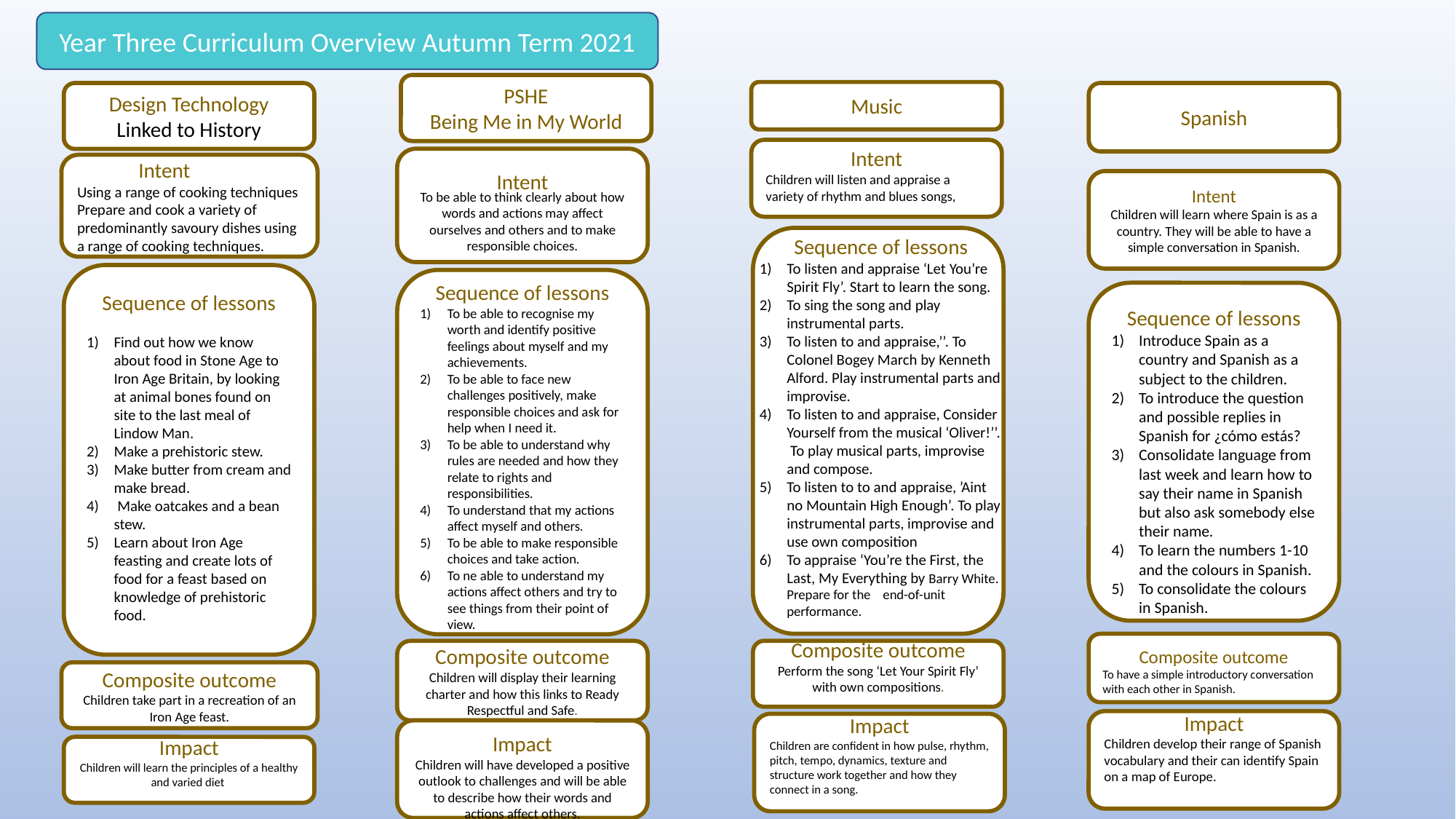

Year Three Curriculum Overview Autumn Term 2021
PSHE
Being Me in My World
Intent

To be able to think clearly about how words and actions may affect ourselves and others and to make responsible choices.

Sequence of lessons
To be able to recognise my worth and identify positive feelings about myself and my achievements.
To be able to face new challenges positively, make responsible choices and ask for help when I need it.
To be able to understand why rules are needed and how they relate to rights and responsibilities.
To understand that my actions affect myself and others.
To be able to make responsible choices and take action.
To ne able to understand my actions affect others and try to see things from their point of view.

Composite outcome
Children will display their learning charter and how this links to Ready Respectful and Safe.
Impact
Children will have developed a positive outlook to challenges and will be able to describe how their words and actions affect others.
Music

Intent
Children will listen and appraise a variety of rhythm and blues songs,

Composite outcome
Perform the song ‘Let Your Spirit Fly’ with own compositions.

Impact
Children are confident in how pulse, rhythm, pitch, tempo, dynamics, texture and structure work together and how they connect in a song.

Design Technology
Linked to History
             Intent
Using a range of cooking techniques Prepare and cook a variety of predominantly savoury dishes using a range of cooking techniques.

Sequence of lessons

Find out how we know about food in Stone Age to Iron Age Britain, by looking at animal bones found on site to the last meal of Lindow Man.
Make a prehistoric stew.
Make butter from cream and make bread.
 Make oatcakes and a bean stew.
Learn about Iron Age feasting and create lots of food for a feast based on knowledge of prehistoric food.

Composite outcome
Children take part in a recreation of an Iron Age feast.
Impact
Children will learn the principles of a healthy and varied diet

Spanish
Intent
Children will learn where Spain is as a country. They will be able to have a simple conversation in Spanish.

Sequence of lessons
Introduce Spain as a country and Spanish as a subject to the children.
To introduce the question and possible replies in Spanish for ¿cómo estás?
Consolidate language from last week and learn how to say their name in Spanish but also ask somebody else their name.
To learn the numbers 1-10 and the colours in Spanish.
To consolidate the colours in Spanish.

Composite outcome
To have a simple introductory conversation with each other in Spanish.

Impact
Children develop their range of Spanish vocabulary and their can identify Spain on a map of Europe.

Sequence of lessons
To listen and appraise ‘Let You’re Spirit Fly’. Start to learn the song.
To sing the song and play instrumental parts.
To listen to and appraise,’’. To Colonel Bogey March by Kenneth Alford. Play instrumental parts and improvise.
To listen to and appraise, Consider Yourself from the musical ‘Oliver!’’.  To play musical parts, improvise and compose.
To listen to to and appraise, ’Aint no Mountain High Enough’. To play instrumental parts, improvise and use own composition
To appraise ‘You’re the First, the Last, My Everything by Barry White. Prepare for the    end-of-unit performance.